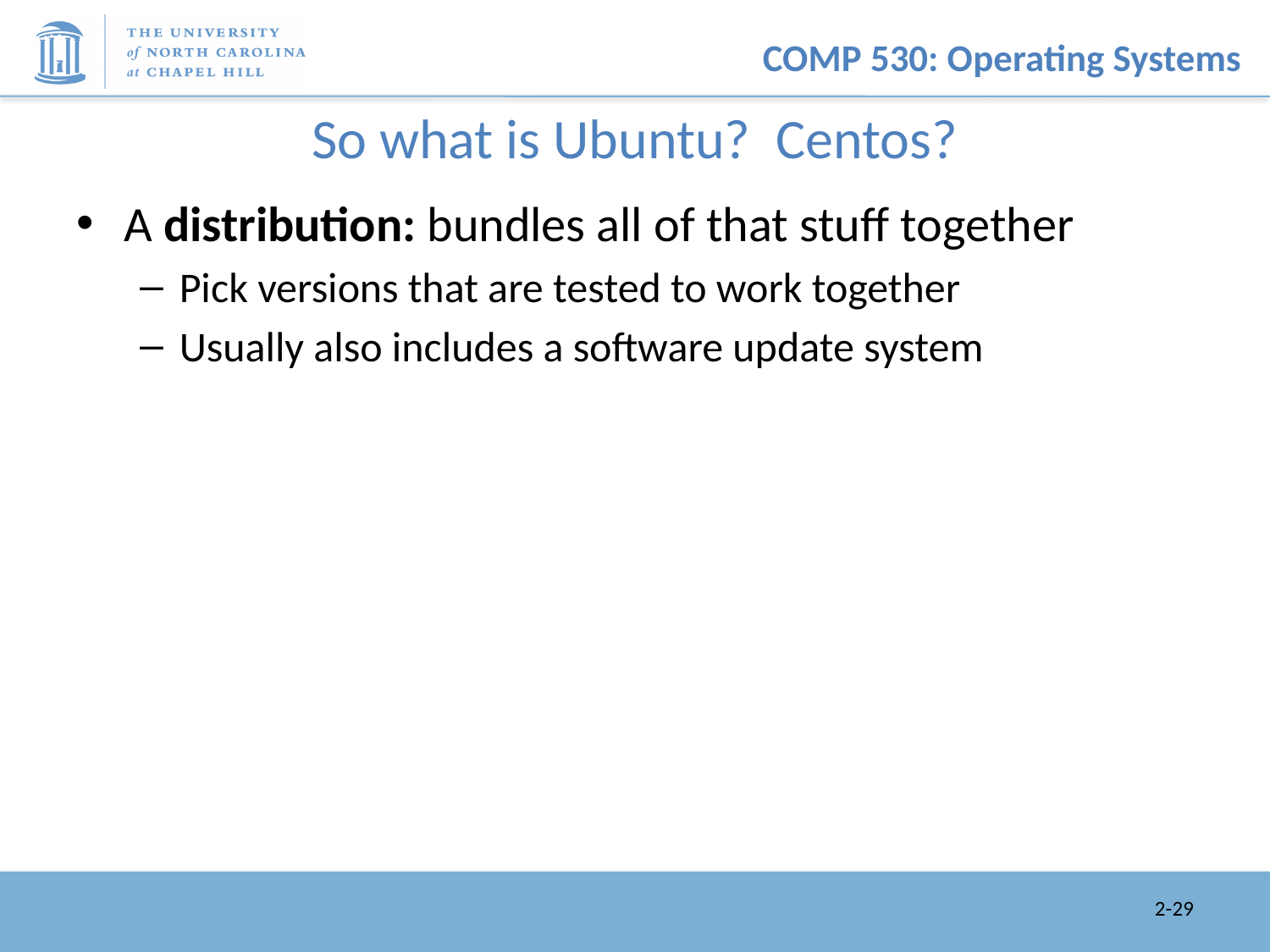

# So what is Ubuntu?  Centos?
A distribution: bundles all of that stuff together
Pick versions that are tested to work together
Usually also includes a software update system
2-29